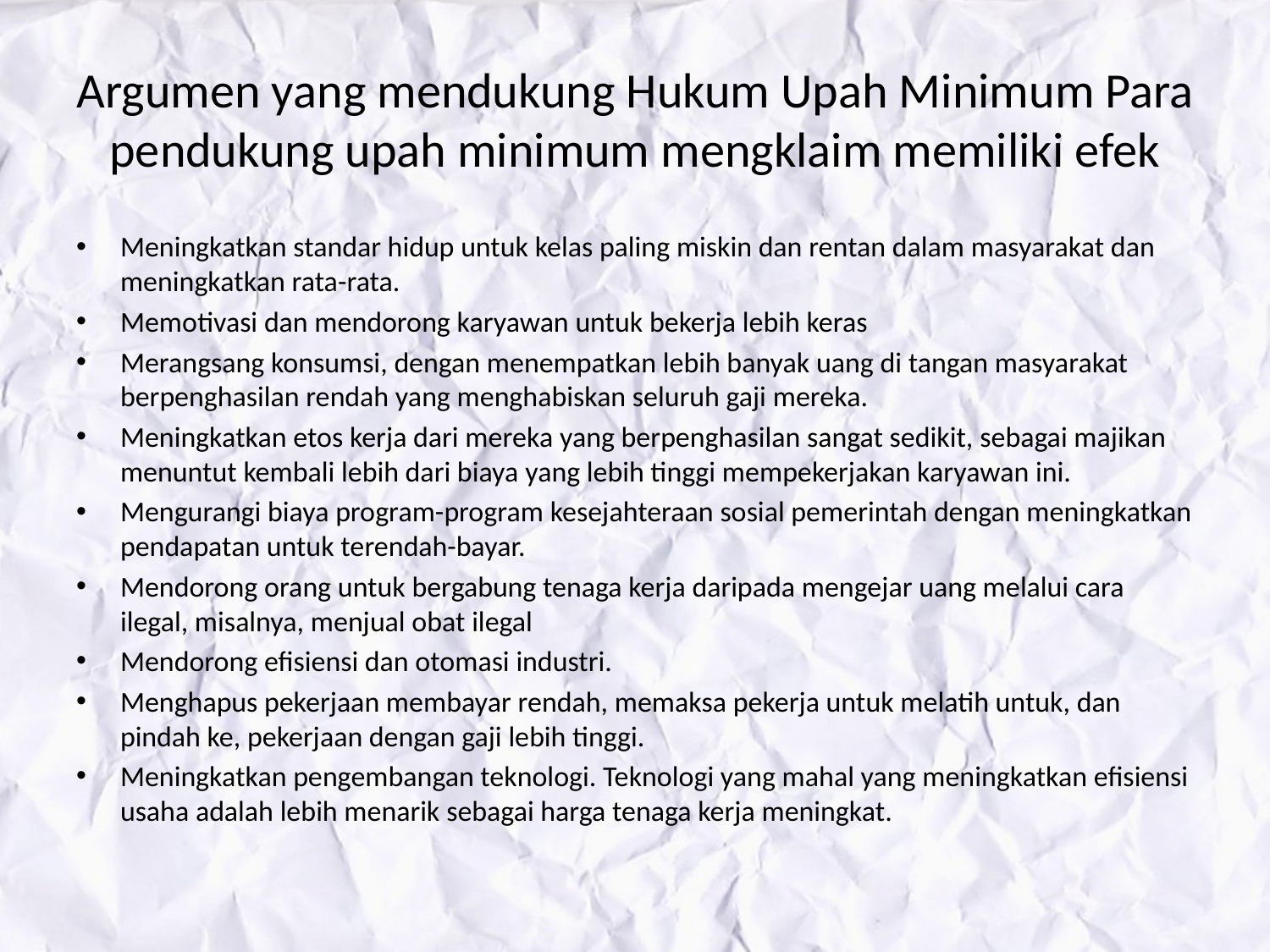

# Argumen yang mendukung Hukum Upah Minimum Para pendukung upah minimum mengklaim memiliki efek
Meningkatkan standar hidup untuk kelas paling miskin dan rentan dalam masyarakat dan meningkatkan rata-rata.
Memotivasi dan mendorong karyawan untuk bekerja lebih keras
Merangsang konsumsi, dengan menempatkan lebih banyak uang di tangan masyarakat berpenghasilan rendah yang menghabiskan seluruh gaji mereka.
Meningkatkan etos kerja dari mereka yang berpenghasilan sangat sedikit, sebagai majikan menuntut kembali lebih dari biaya yang lebih tinggi mempekerjakan karyawan ini.
Mengurangi biaya program-program kesejahteraan sosial pemerintah dengan meningkatkan pendapatan untuk terendah-bayar.
Mendorong orang untuk bergabung tenaga kerja daripada mengejar uang melalui cara ilegal, misalnya, menjual obat ilegal
Mendorong efisiensi dan otomasi industri.
Menghapus pekerjaan membayar rendah, memaksa pekerja untuk melatih untuk, dan pindah ke, pekerjaan dengan gaji lebih tinggi.
Meningkatkan pengembangan teknologi. Teknologi yang mahal yang meningkatkan efisiensi usaha adalah lebih menarik sebagai harga tenaga kerja meningkat.